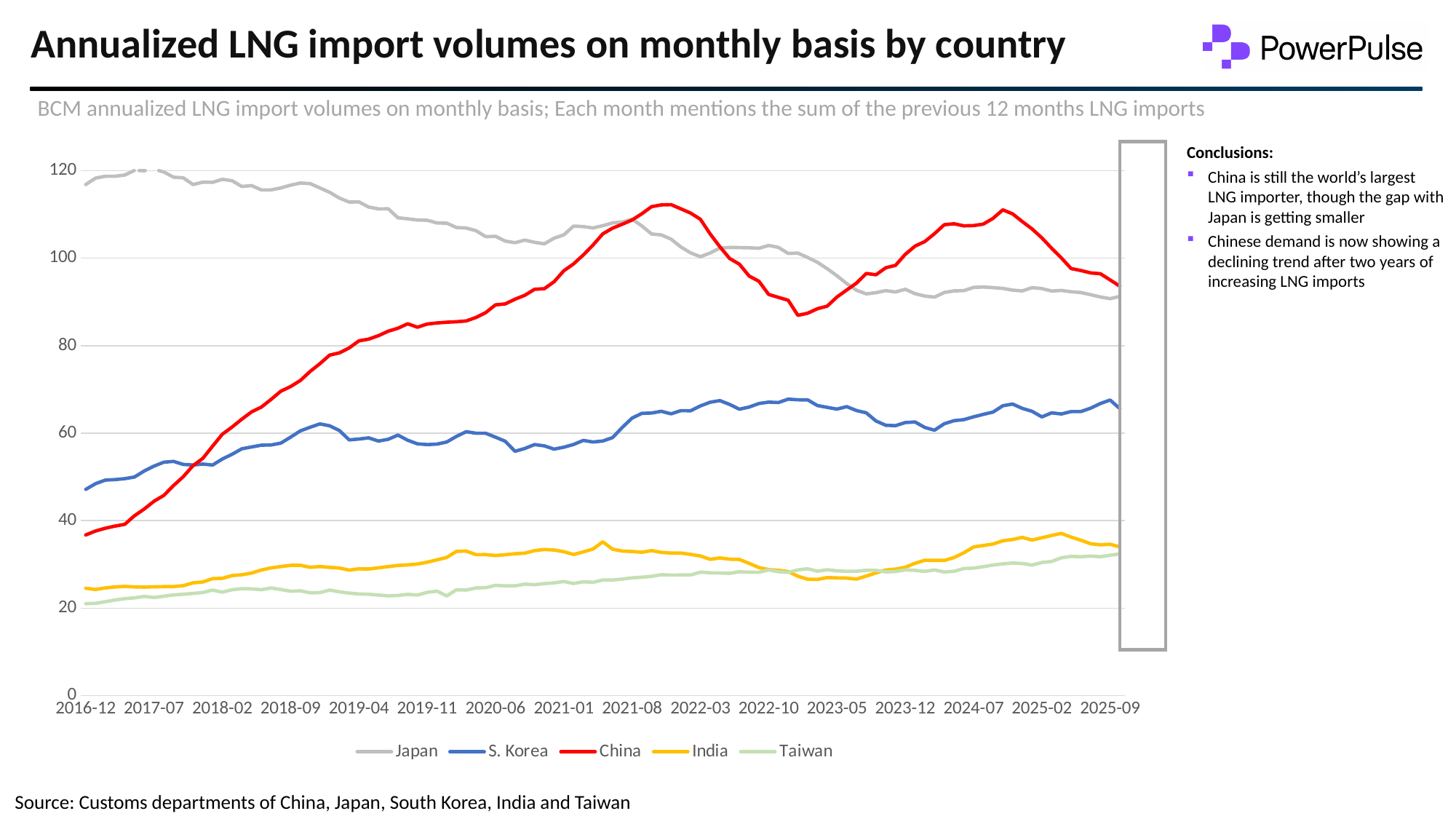

# Annualized LNG import volumes on monthly basis by country
BCM annualized LNG import volumes on monthly basis; Each month mentions the sum of the previous 12 months LNG imports
Conclusions:
China is still the world’s largest LNG importer, though the gap with Japan is getting smaller
Chinese demand is now showing a declining trend after two years of increasing LNG imports

### Chart

| Category | Japan | S. Korea | China | India | Taiwan |
|---|---|---|---|---|---|
| 2016-12 | 116.80457988634822 | 47.13637017188417 | 36.726055406572954 | 24.548793992122004 | 21.022986672871152 |
| 2017-01 | 118.27867614693314 | 48.43409798923815 | 37.62455217492947 | 24.265785383607806 | 21.09786374340286 |
| 2017-02 | 118.69984650710025 | 49.25530793194342 | 38.25630771518016 | 24.610515690498243 | 21.469442697561508 |
| 2017-03 | 118.69984650710026 | 49.379569962747496 | 38.74767313537513 | 24.848992618968182 | 21.858234884340177 |
| 2017-04 | 118.98062674721166 | 49.587033527220406 | 39.15480448353668 | 24.972542277336093 | 22.16738796771485 |
| 2017-05 | 120.03355264762948 | 49.966302856022445 | 41.12026616431658 | 24.864167320923528 | 22.350300851234227 |
| 2017-06 | 119.96335758760162 | 51.342910049452065 | 42.650518472923785 | 24.80657372407751 | 22.677095357095098 |
| 2017-07 | 120.3143328877409 | 52.45694616909566 | 44.43347299763127 | 24.8748840174863 | 22.434508249144844 |
| 2017-08 | 119.68257734749022 | 53.349471712088494 | 45.75314012615492 | 24.91449272913279 | 22.720110889880168 |
| 2017-09 | 118.48926132701672 | 53.53640502799378 | 48.02746007105736 | 24.936536548384783 | 23.02021723391845 |
| 2017-10 | 118.34887120696101 | 52.839457116092596 | 50.049077799859546 | 25.13864820099574 | 23.18179783869537 |
| 2017-11 | 116.80457988634824 | 52.70871184889874 | 52.57609996086227 | 25.780207898940173 | 23.3648440928288 |
| 2017-12 | 117.36614036657105 | 52.928061346752905 | 54.21866436551404 | 25.981458658484865 | 23.57993579576615 |
| 2018-01 | 117.30998431854877 | 52.70547023070384 | 57.02646676662818 | 26.748895736306334 | 24.126060382288856 |
| 2018-02 | 117.99789590682173 | 54.075594187743675 | 59.750035095708895 | 26.818960429200203 | 23.661307313251637 |
| 2018-03 | 117.68903764269916 | 55.17450275581112 | 61.39259950036067 | 27.438951466006873 | 24.196898429066557 |
| 2018-04 | 116.35533150216995 | 56.42684791843665 | 63.18959303707371 | 27.634638570875165 | 24.456906547014533 |
| 2018-05 | 116.5659166822535 | 56.841775047382484 | 64.86023546573664 | 28.017521136449265 | 24.405551841098152 |
| 2018-06 | 115.58318584186355 | 57.25238001873512 | 65.95527840217115 | 28.72231831010674 | 24.22589741226527 |
| 2018-07 | 115.58318584186355 | 57.30100429165846 | 67.71015490286749 | 29.202146557754986 | 24.600493350103907 |
| 2018-08 | 116.03243422604184 | 57.722414656994054 | 69.59138251161394 | 29.503254048792613 | 24.262588370141824 |
| 2018-09 | 116.66418976629252 | 59.081733220050936 | 70.64430841203176 | 29.777456175594523 | 23.86487439123361 |
| 2018-10 | 117.1555551864875 | 60.52533385617494 | 72.03417060058327 | 29.787256072570774 | 23.96317836109902 |
| 2018-11 | 117.01516506643179 | 61.346543798880205 | 74.09790536540216 | 29.335132639432402 | 23.499464178950216 |
| 2018-12 | 116.03243422604186 | 62.113726771670656 | 75.86682087810405 | 29.510218091041025 | 23.554373562706406 |
| 2019-01 | 115.03566437364631 | 61.6761083153606 | 77.83228255888395 | 29.31885190240369 | 24.1367651289431 |
| 2019-02 | 113.71599724512267 | 60.5955689170642 | 78.3376869910845 | 29.175349790539045 | 23.727103950818147 |
| 2019-03 | 112.81750047676614 | 58.455020369039026 | 79.47484696353573 | 28.691579682099103 | 23.432642693507304 |
| 2019-04 | 112.84557850077726 | 58.65600069712216 | 81.08933334417635 | 28.98731908457916 | 23.23729124535099 |
| 2019-05 | 111.66630149230933 | 58.92397446789966 | 81.48242568033234 | 28.942232799971002 | 23.19225549873832 |
| 2019-06 | 111.2451311321422 | 58.19569091344788 | 82.2686103526443 | 29.209114585578348 | 22.9835220643383 |
| 2019-07 | 111.27320915615336 | 58.59765156961414 | 83.29345822905096 | 29.494025233940917 | 22.818976420225805 |
| 2019-08 | 109.20947439133445 | 59.55867943560907 | 83.96733080531835 | 29.761119552610136 | 22.890215982746874 |
| 2019-09 | 108.97386046064737 | 58.37823315292872 | 84.99217868172502 | 29.888291701600284 | 23.14588183428152 |
| 2019-10 | 108.69377234382783 | 57.55769677311564 | 84.20599400941306 | 30.08955437986358 | 22.997767449820348 |
| 2019-11 | 108.65322486935334 | 57.39095173658662 | 84.93602263370273 | 30.511590007412025 | 23.608477107173474 |
| 2019-12 | 108.0308740632452 | 57.493643991755725 | 85.17468583779743 | 31.035491601360818 | 23.899348589114496 |
| 2020-01 | 107.97837377394919 | 57.97299325822709 | 85.34371913879771 | 31.593524208890297 | 22.784571013503747 |
| 2020-02 | 106.98451280484119 | 59.260461757873905 | 85.45546607790884 | 32.98769800488957 | 24.204298392294696 |
| 2020-03 | 106.87046267911033 | 60.336000016213404 | 85.63797323398126 | 33.036807416576934 | 24.14236248302972 |
| 2020-04 | 106.27547250349986 | 59.98054152787511 | 86.42415790629323 | 32.22680741657693 | 24.626270380047337 |
| 2020-05 | 104.89916778884213 | 59.97421418265662 | 87.54727886673888 | 32.23580741657693 | 24.68209651128749 |
| 2020-06 | 104.98522412463389 | 59.07371214004583 | 89.31619437944079 | 32.03380741657693 | 25.21220258511184 |
| 2020-07 | 103.88419776128259 | 58.14531390084404 | 89.52677955952437 | 32.207690427278834 | 25.08805560194658 |
| 2020-08 | 103.51926347150618 | 55.85041292298225 | 90.6077834839533 | 32.43169042727884 | 25.098085072123357 |
| 2020-09 | 104.11148234614679 | 56.48822945569103 | 91.49224124030427 | 32.55869042727884 | 25.490994901123262 |
| 2020-10 | 103.60955537722 | 57.386726224047564 | 92.86806441685017 | 33.15369042727884 | 25.36370317926875 |
| 2020-11 | 103.25548447493351 | 57.09136995445114 | 93.00845453690587 | 33.402883010701906 | 25.613625670991922 |
| 2020-12 | 104.53993193403879 | 56.34558230192591 | 94.59486289353536 | 33.27788301070191 | 25.773459822675342 |
| 2021-01 | 105.30842323952014 | 56.784341064846494 | 97.1072808855991 | 32.905883010701906 | 26.08871566456884 |
| 2021-02 | 107.31151228027736 | 57.41609660509718 | 98.68021538715645 | 32.26288301070191 | 25.631783729119928 |
| 2021-03 | 107.19741863360929 | 58.342671397464834 | 100.7158721279642 | 32.85888301070191 | 26.0253660267949 |
| 2021-04 | 106.88638291872466 | 57.971888439844 | 103.0042310848722 | 33.52321924373806 | 25.90420514148322 |
| 2021-05 | 107.41058699190185 | 58.204778083404605 | 105.53125324587495 | 35.15557902813088 | 26.437592132413272 |
| 2021-06 | 108.03576665892913 | 58.976336962145695 | 106.836881362393 | 33.48953819382789 | 26.42737734727802 |
| 2021-07 | 108.2508808242857 | 61.30836542832724 | 107.73537813074954 | 33.054260278791645 | 26.651942575516728 |
| 2021-08 | 108.89381001419162 | 63.44229525317399 | 108.70406995913392 | 32.94826027879164 | 26.933698526962527 |
| 2021-09 | 107.35860053044524 | 64.52329917760294 | 110.13604918370213 | 32.767260278791646 | 27.067591392262056 |
| 2021-10 | 105.51312747747455 | 64.59564641817124 | 111.75053556434275 | 33.14855204321978 | 27.270436865026948 |
| 2021-11 | 105.2954764626486 | 64.98873875432723 | 112.15766691250433 | 32.74264584593394 | 27.63720043806768 |
| 2021-12 | 104.33270909733056 | 64.41543305976899 | 112.2138229605266 | 32.59023083310791 | 27.563446488496414 |
| 2022-01 | 102.54471877901669 | 65.13720964405535 | 111.25917014414782 | 32.5917308331079 | 27.578291339791107 |
| 2022-02 | 101.19579013776985 | 65.12317063204979 | 110.29047831576342 | 32.289173839365986 | 27.58375192811252 |
| 2022-03 | 100.32195570180349 | 66.22107237742384 | 108.8725381032008 | 31.92417383936598 | 28.23248905728514 |
| 2022-04 | 101.16359868324105 | 67.06200919655751 | 105.53125324587496 | 31.154913879883 | 28.083540755510835 |
| 2022-05 | 102.29683896354032 | 67.43404301470514 | 102.58306072470509 | 31.467320623972874 | 28.036108549548814 |
| 2022-06 | 102.43377548664266 | 66.56643207276088 | 99.91564844364666 | 31.186367830376483 | 27.96466120965006 |
| 2022-07 | 102.39793388899244 | 65.47491657848288 | 98.61002032712858 | 31.12462249533062 | 28.315458214336857 |
| 2022-08 | 102.36481305186888 | 65.95926249267507 | 95.90049101005344 | 30.233533905039266 | 28.21186574864895 |
| 2022-09 | 102.24447906436436 | 66.77271752463749 | 94.70717498957993 | 29.284599142071094 | 28.18734521028002 |
| 2022-10 | 102.88778449979202 | 67.09521089839022 | 91.70282642038781 | 28.812160951692036 | 28.743575077644334 |
| 2022-11 | 102.44508391081315 | 66.991322209549 | 91.02895384412042 | 28.647144171198704 | 28.326937914453815 |
| 2022-12 | 101.07760692690454 | 67.76996977772853 | 90.37718768386998 | 28.370562546549742 | 28.178652254046174 |
| 2023-01 | 101.1296649873224 | 67.62622818973169 | 86.9155233264882 | 27.293707939158075 | 28.738807429167245 |
| 2023-02 | 100.13785511786844 | 67.60236186932222 | 87.40688874668318 | 26.620696275524995 | 28.999459121213825 |
| 2023-03 | 99.04041852988696 | 66.30370225226852 | 88.43173662308985 | 26.557358464274994 | 28.443281198193937 |
| 2023-04 | 97.57423886817199 | 65.8923592005053 | 89.02137512732381 | 26.9937044181 | 28.77956326836817 |
| 2023-05 | 95.96505081066226 | 65.48803565474486 | 91.09914890414827 | 26.910223804274995 | 28.523330240748493 |
| 2023-06 | 94.17594579479514 | 66.06562447497444 | 92.69959627278331 | 26.862095800249996 | 28.409788327252244 |
| 2023-07 | 92.66835806716973 | 65.16500416566195 | 94.27196561740725 | 26.635016748474996 | 28.439586130234066 |
| 2023-08 | 91.824277913248 | 64.64836852385696 | 96.49012951428743 | 27.335136664574996 | 28.654399860733708 |
| 2023-09 | 92.1072903562683 | 62.778997281919544 | 96.19531026217045 | 28.041230303074997 | 28.64537277601412 |
| 2023-10 | 92.5659996306371 | 61.795922064565104 | 97.79575763080551 | 28.717226643024997 | 28.277149145724813 |
| 2023-11 | 92.25974419934039 | 61.70987555608176 | 98.32924008701721 | 28.914665536199998 | 28.36640497235263 |
| 2023-12 | 92.86915805588542 | 62.41182615636029 | 100.85626224801992 | 29.335906125324996 | 28.747059055537743 |
| 2024-01 | 91.86663922807362 | 62.55081237521544 | 102.73748985676637 | 30.257427503499994 | 28.627304879229023 |
| 2024-02 | 91.33096107038426 | 61.306955911521875 | 103.77637674517862 | 30.944996160874993 | 28.406563142216402 |
| 2024-03 | 91.08741509791402 | 60.665373062867296 | 105.58740929389722 | 30.917333972124993 | 28.742058544776313 |
| 2024-04 | 92.14785608145839 | 62.14989511493792 | 107.62306603470498 | 30.901999999999994 | 28.25956578016886 |
| 2024-05 | 92.51021702033418 | 62.850441814015895 | 107.8476902267941 | 31.563999999999993 | 28.42246138410281 |
| 2024-06 | 92.5628970089839 | 63.08707216917219 | 107.3703638186047 | 32.644 | 29.047471179084816 |
| 2024-07 | 93.30844856884812 | 63.723991258038524 | 107.42651986662699 | 33.97797424677499 | 29.15334077252003 |
| 2024-08 | 93.38743205039148 | 64.2947304443106 | 107.76345615476068 | 34.306240829425 | 29.474345589829795 |
| 2024-09 | 93.25228830912225 | 64.81721895022072 | 109.08429936641755 | 34.6542514331625 | 29.854537477853853 |
| 2024-10 | 93.08216636944114 | 66.25902548319283 | 111.02665145199751 | 35.388 | 30.120050799217548 |
| 2024-11 | 92.68825555888523 | 66.65393025579873 | 110.1141156716354 | 35.68398038625 | 30.316928287978865 |
| 2024-12 | 92.49745836622351 | 65.65856430460376 | 108.34520015893351 | 36.17387212490417 | 30.20823373366207 |
| 2025-01 | 93.24367677915801 | 64.99171123433915 | 106.6620796682773 | 35.56098038625 | 29.84384977315628 |
| 2025-02 | 93.04046067647617 | 63.70997751625456 | 104.62037823991997 | 36.08298038624999 | 30.444301860081175 |
| 2025-03 | 92.48115064987783 | 64.63374450622112 | 102.25622442751329 | 36.60498038624999 | 30.664623577932613 |
| 2025-04 | 92.60645725543478 | 64.38545573432503 | 100.03414084690458 | 37.08298038625 | 31.506328331023 |
| 2025-05 | 92.31475045227943 | 64.93438110374285 | 97.6096945656719 | 36.23298038625 | 31.82146950928594 |
| 2025-06 | 92.13641007497026 | 64.93302072347952 | 97.16877205266108 | 35.526980386249996 | 31.751982015463167 |
| 2025-07 | 91.6397772174708 | 65.70842624237359 | 96.618256035105 | 34.709980386249995 | 31.894187379771193 |
| 2025-08 | 91.11648287227156 | 66.76634259038902 | 96.42923249612254 | 34.47298038625 | 31.75945217375133 |
| 2025-09 | 90.73191642810656 | 67.56651011865851 | 95.01352848056771 | 34.59798038624999 | 32.07878775253364 |
| 2025-10 | 91.25215399308722 | 65.5879185665751 | 93.57300718810771 | 33.971980386249996 | 32.413830293879194 |
Source: Customs departments of China, Japan, South Korea, India and Taiwan